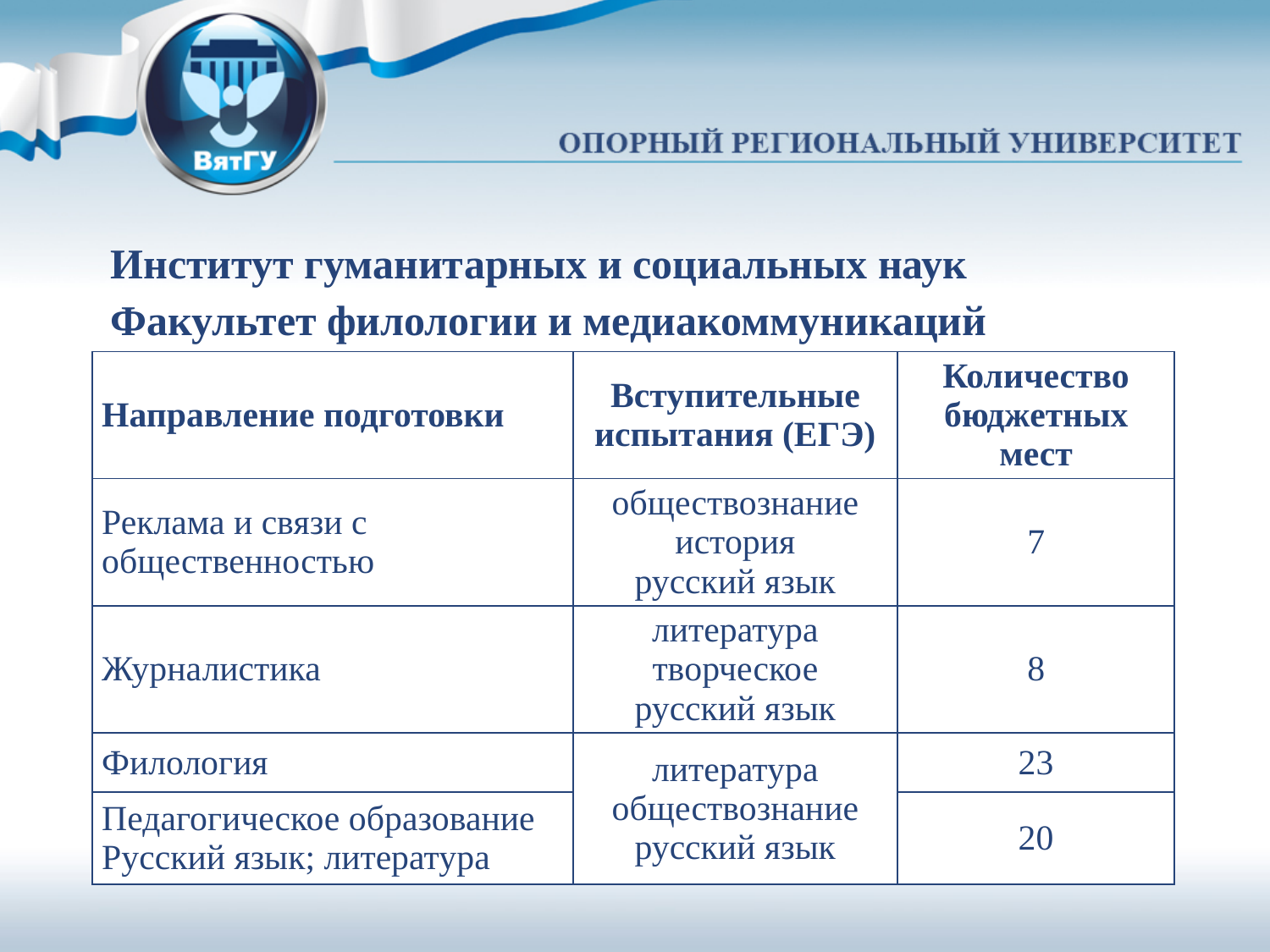

Институт гуманитарных и социальных наук
Факультет филологии и медиакоммуникаций
| Направление подготовки | Вступительные испытания (ЕГЭ) | Количество бюджетных мест |
| --- | --- | --- |
| Реклама и связи с общественностью | обществознание история русский язык | 7 |
| Журналистика | литература творческое русский язык | 8 |
| Филология | литература обществознание русский язык | 23 |
| Педагогическое образование Русский язык; литература |  | 20 |